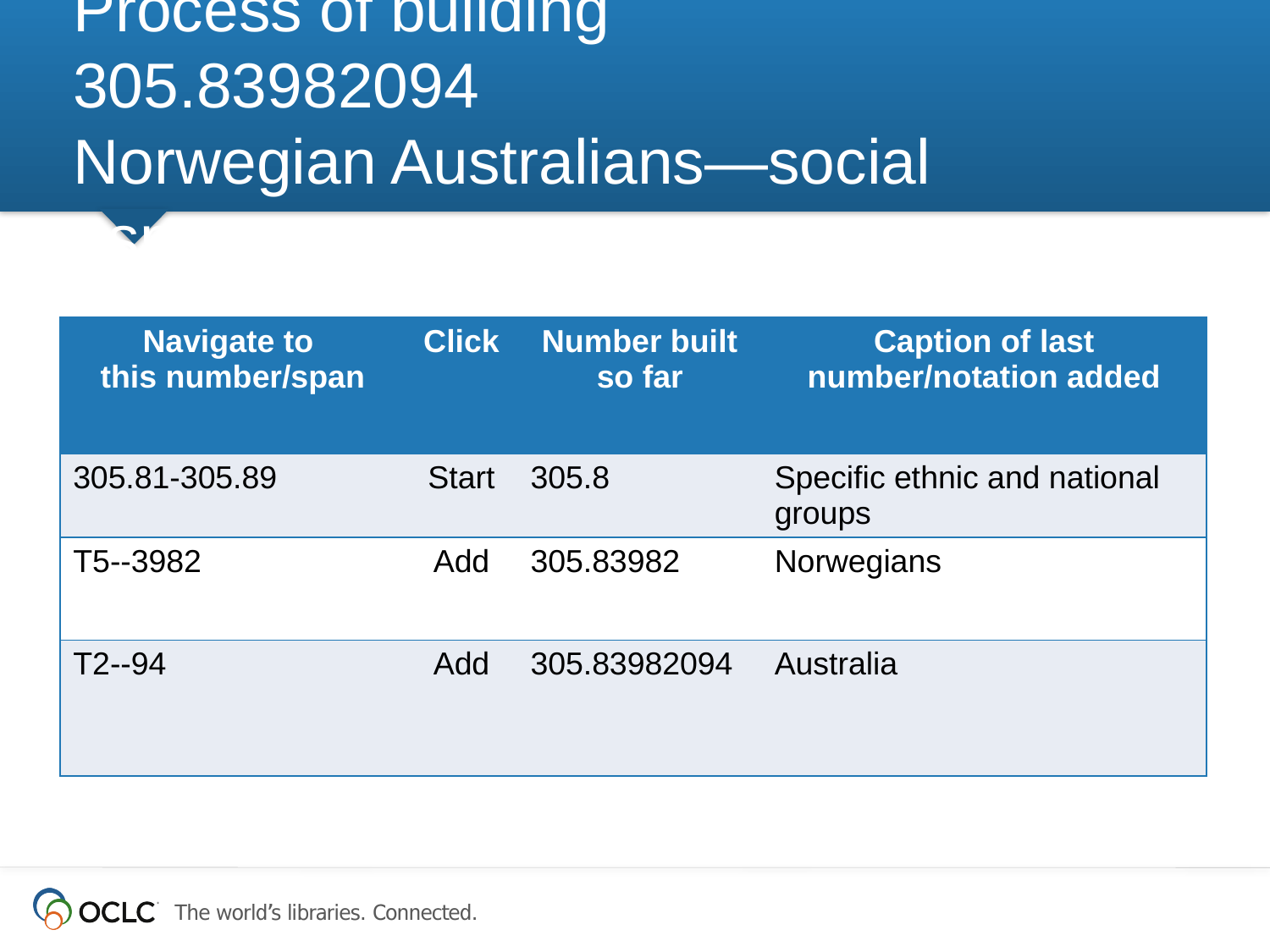

# Process of building 305.83982094 Norwegian Australians—social aspects
| Navigate to this number/span | Click | Number built so far | Caption of last number/notation added |
| --- | --- | --- | --- |
| 305.81-305.89 | Start | 305.8 | Specific ethnic and national groups |
| T5--3982 | Add | 305.83982 | Norwegians |
| T2--94 | Add | 305.83982094 | Australia |